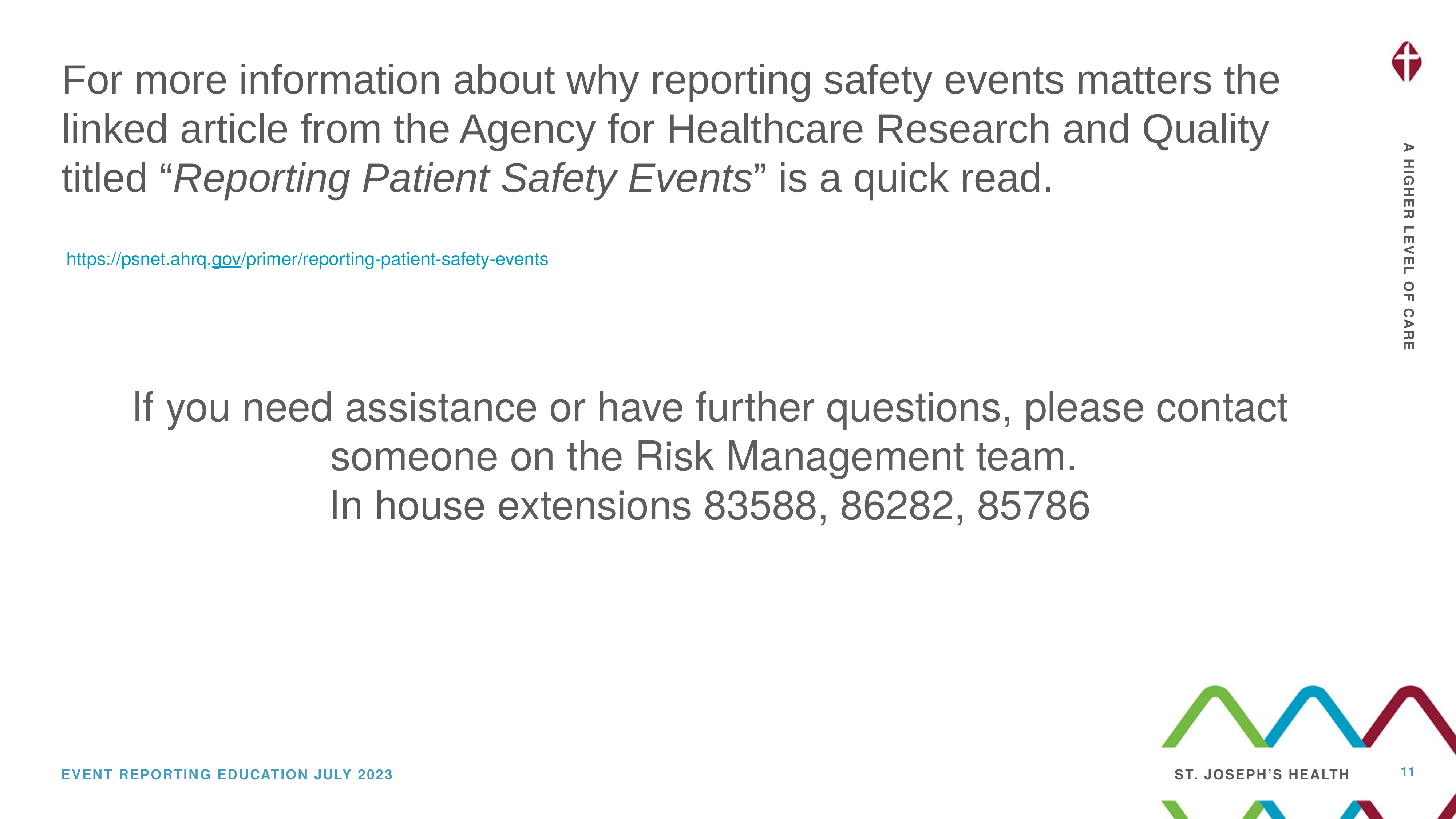

For more information about why reporting safety events matters the linked article from the Agency for Healthcare Research and Quality titled “Reporting Patient Safety Events” is a quick read.
https://psnet.ahrq.gov/primer/reporting-patient-safety-events

If you need assistance or have further questions, please contact someone on the Risk Management team.
In house extensions 83588, 86282, 85786
11
Event reporting Education July 2023